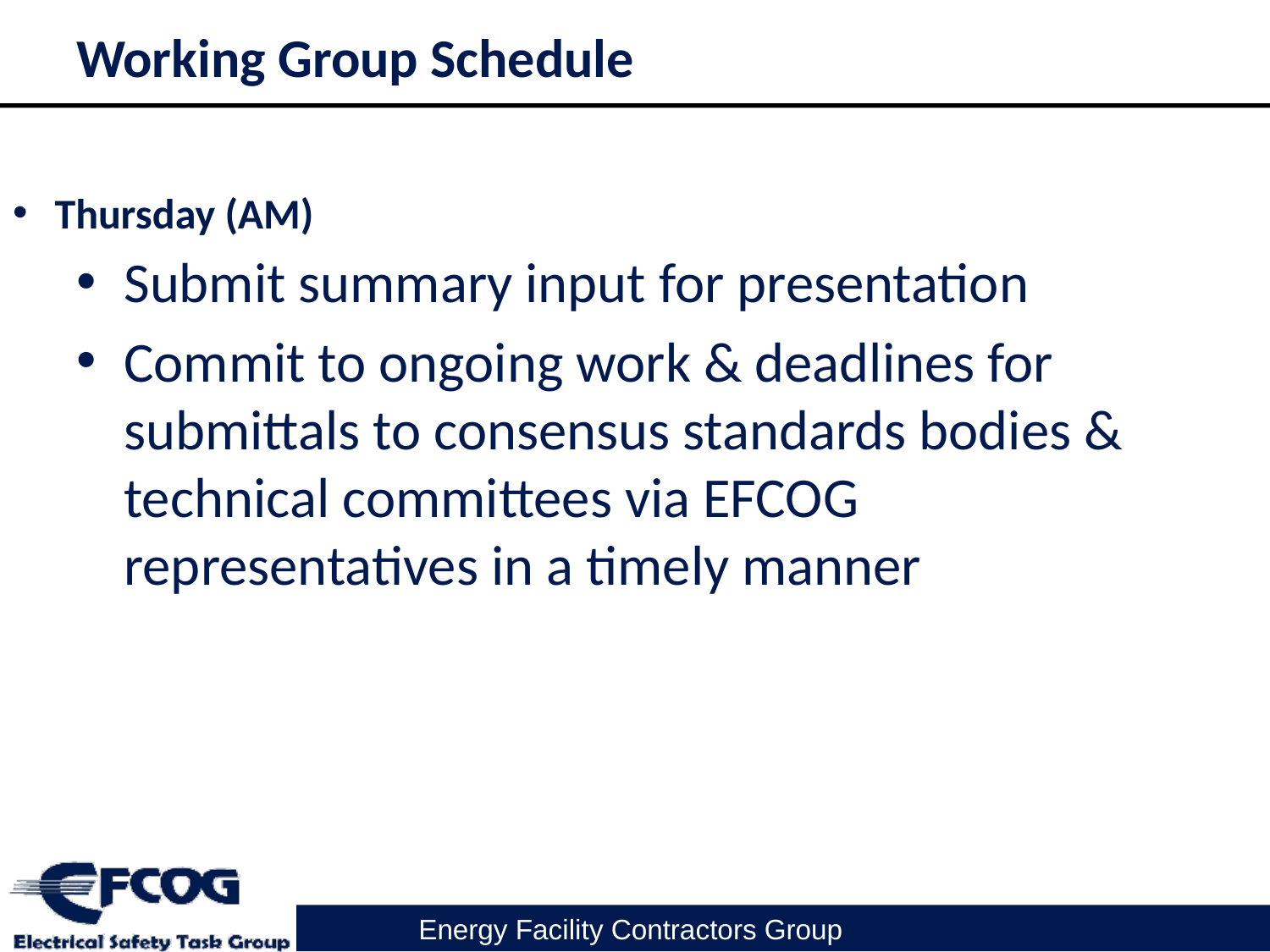

# Working Group Schedule
Thursday (AM)

Submit summary input for presentation
Commit to ongoing work & deadlines for submittals to consensus standards bodies & technical committees via EFCOG representatives in a timely manner